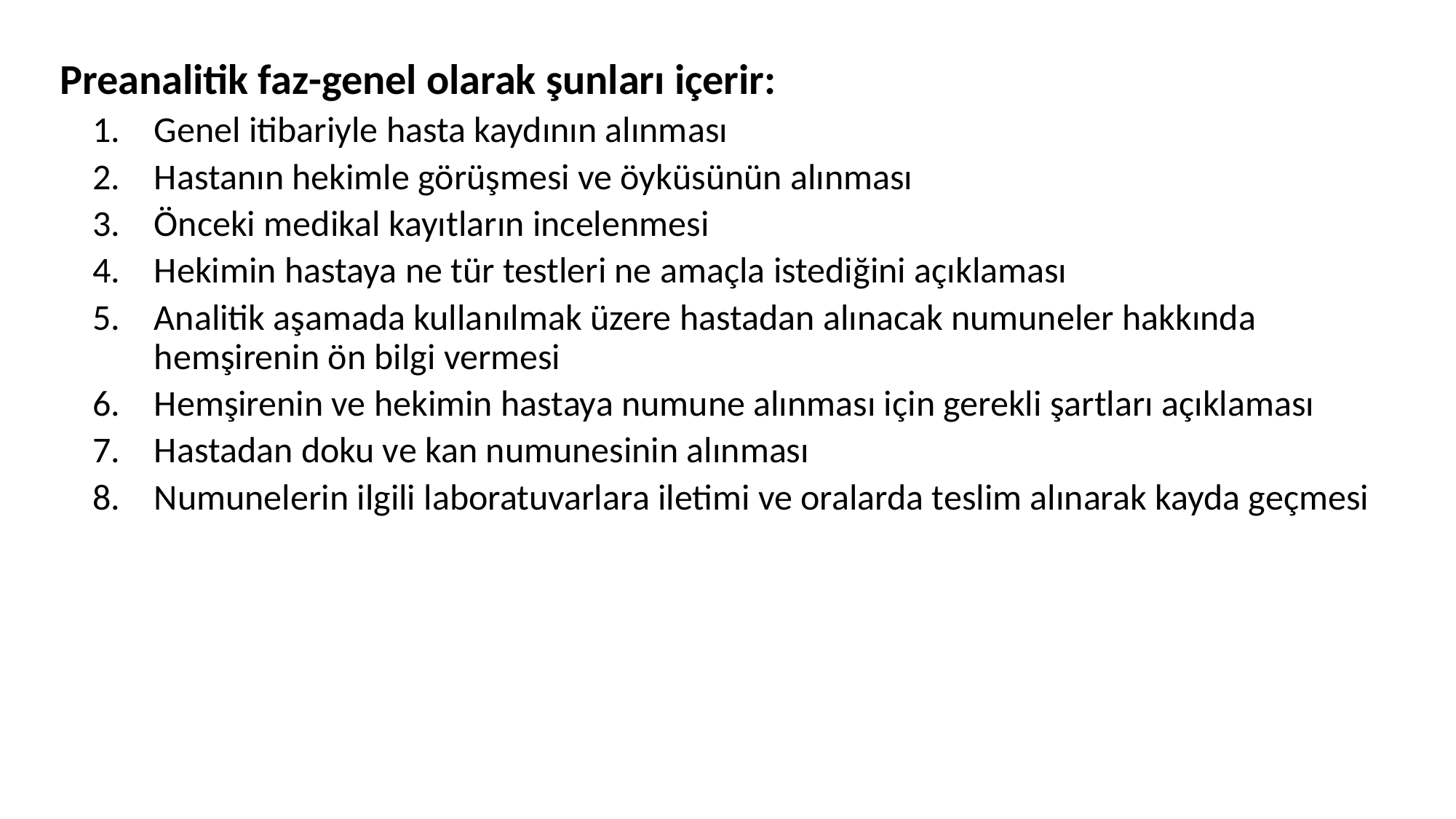

Preanalitik faz-genel olarak şunları içerir:
Genel itibariyle hasta kaydının alınması
Hastanın hekimle görüşmesi ve öyküsünün alınması
Önceki medikal kayıtların incelenmesi
Hekimin hastaya ne tür testleri ne amaçla istediğini açıklaması
Analitik aşamada kullanılmak üzere hastadan alınacak numuneler hakkında hemşirenin ön bilgi vermesi
Hemşirenin ve hekimin hastaya numune alınması için gerekli şartları açıklaması
Hastadan doku ve kan numunesinin alınması
Numunelerin ilgili laboratuvarlara iletimi ve oralarda teslim alınarak kayda geçmesi